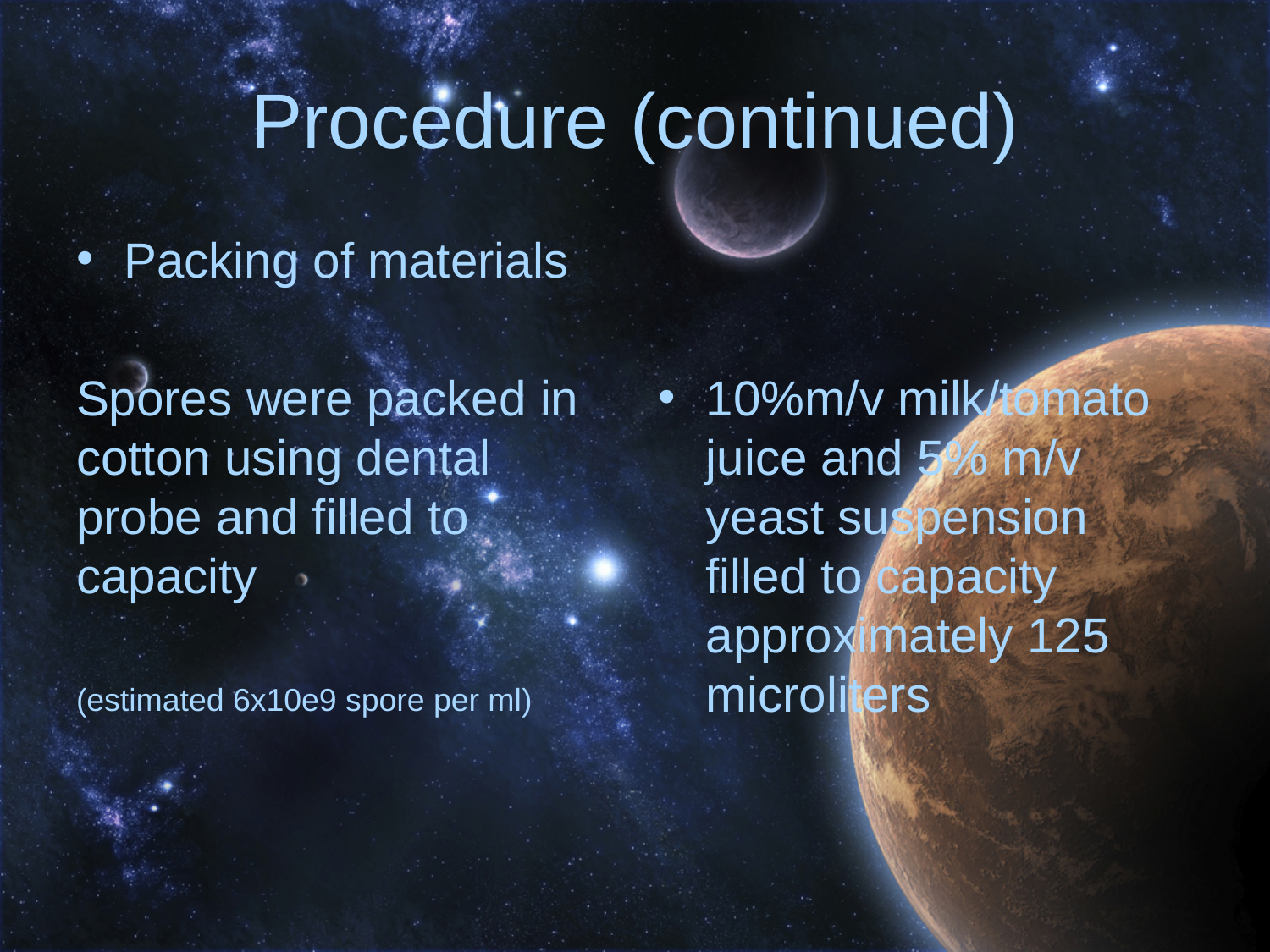

# Procedure (continued)
Packing of materials

Spores were packed in cotton using dental probe and filled to capacity

(estimated 6x10e9 spore per ml)

10%m/v milk/tomato juice and 5% m/v yeast suspension filled to capacity approximately 125 microliters